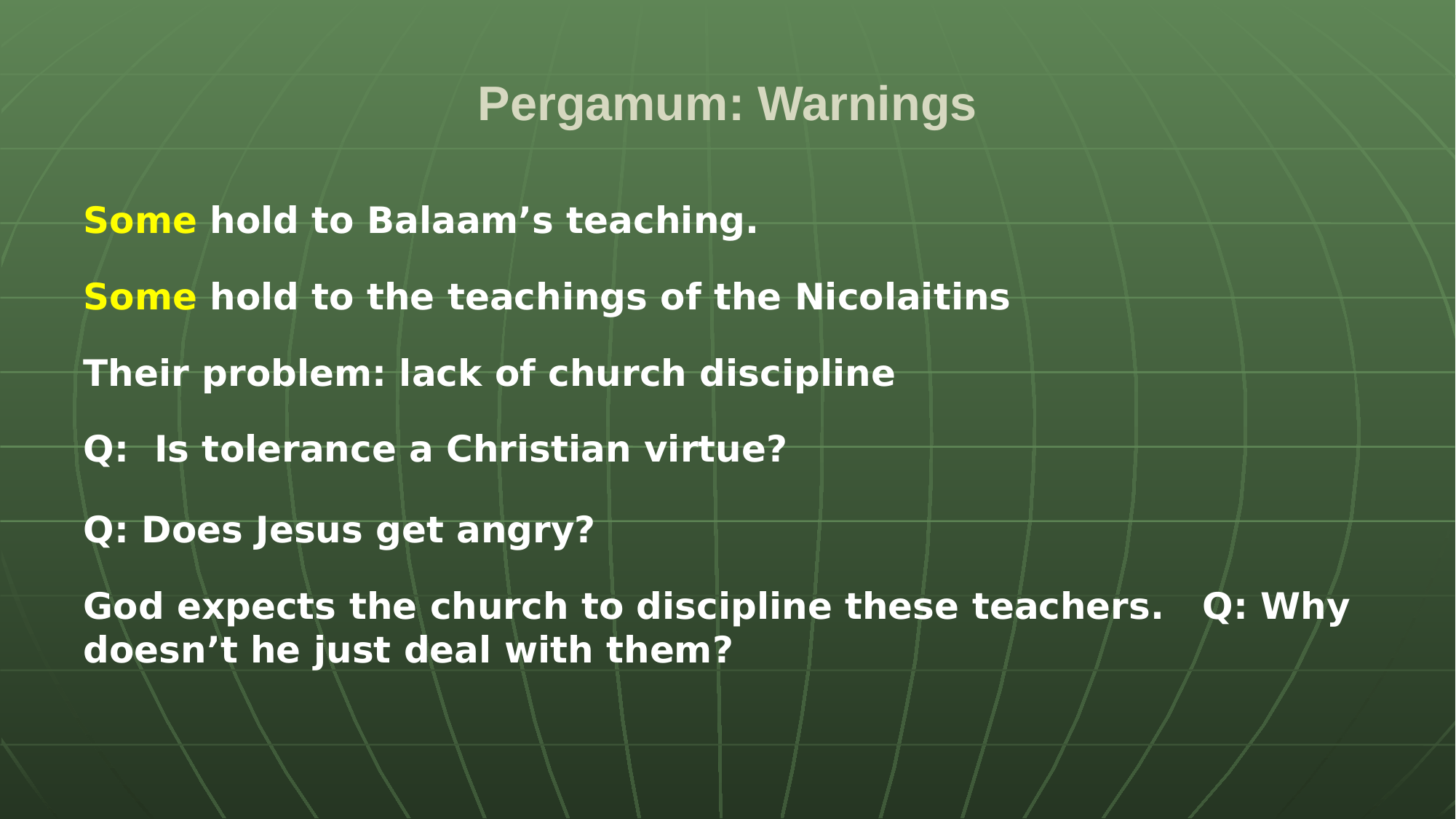

# Pergamum: Warnings
Some hold to Balaam’s teaching.

Some hold to the teachings of the Nicolaitins

Their problem: lack of church discipline

Q:  Is tolerance a Christian virtue?

Q: Does Jesus get angry?

God expects the church to discipline these teachers.   Q: Why doesn’t he just deal with them?